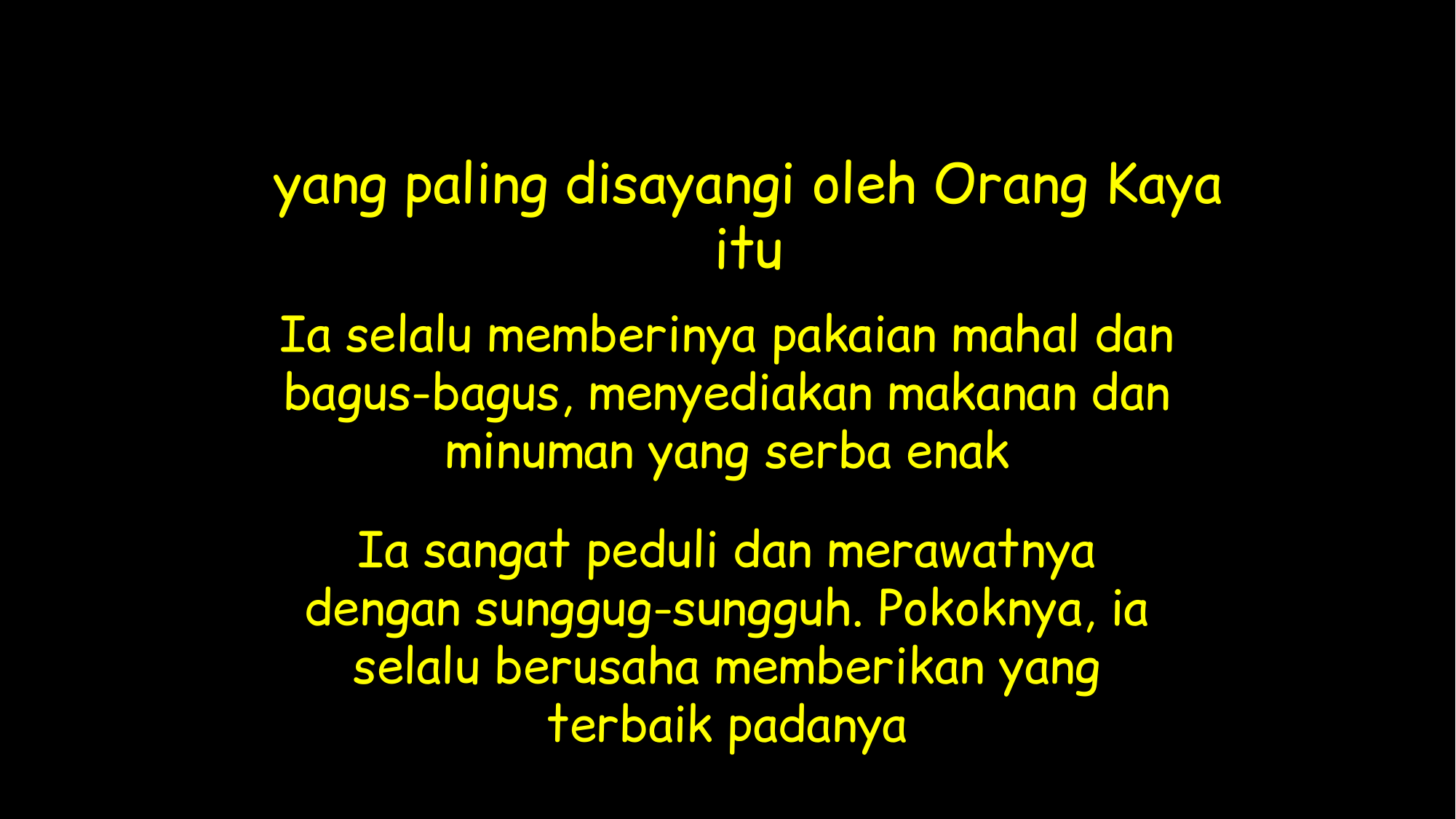

isteri ke 4
yang paling disayangi oleh Orang Kaya itu
Ia selalu memberinya pakaian mahal dan bagus-bagus, menyediakan makanan dan minuman yang serba enak
Ia sangat peduli dan merawatnya dengan sunggug-sungguh. Pokoknya, ia selalu berusaha memberikan yang terbaik padanya